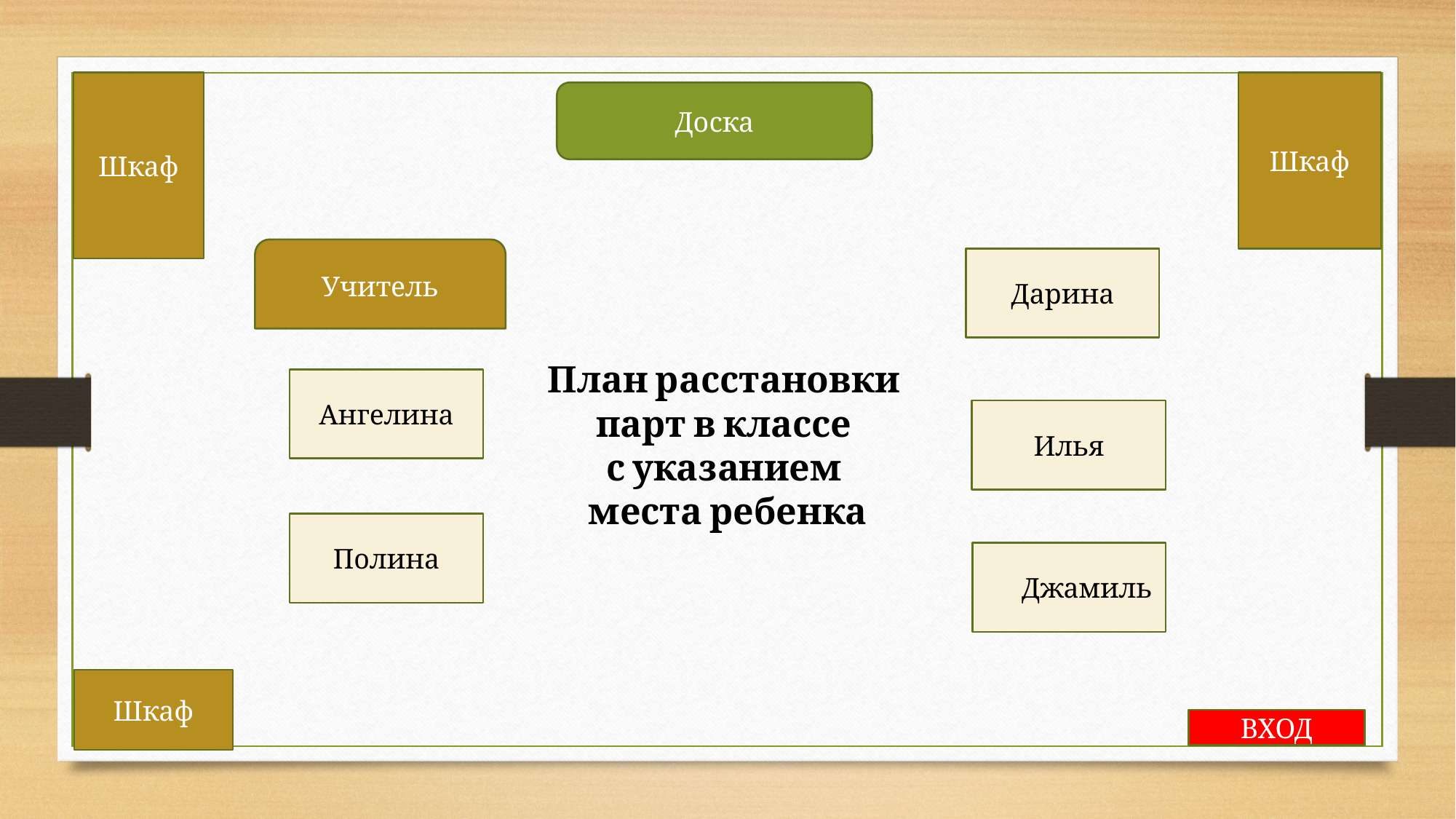

Шкаф
Шкаф
Доска
Учитель
Дарина
План расстановки
парт в классе
с указанием
места ребенка
Ангелина
Илья
Полина

Джамиль
Шкаф
ВХОД